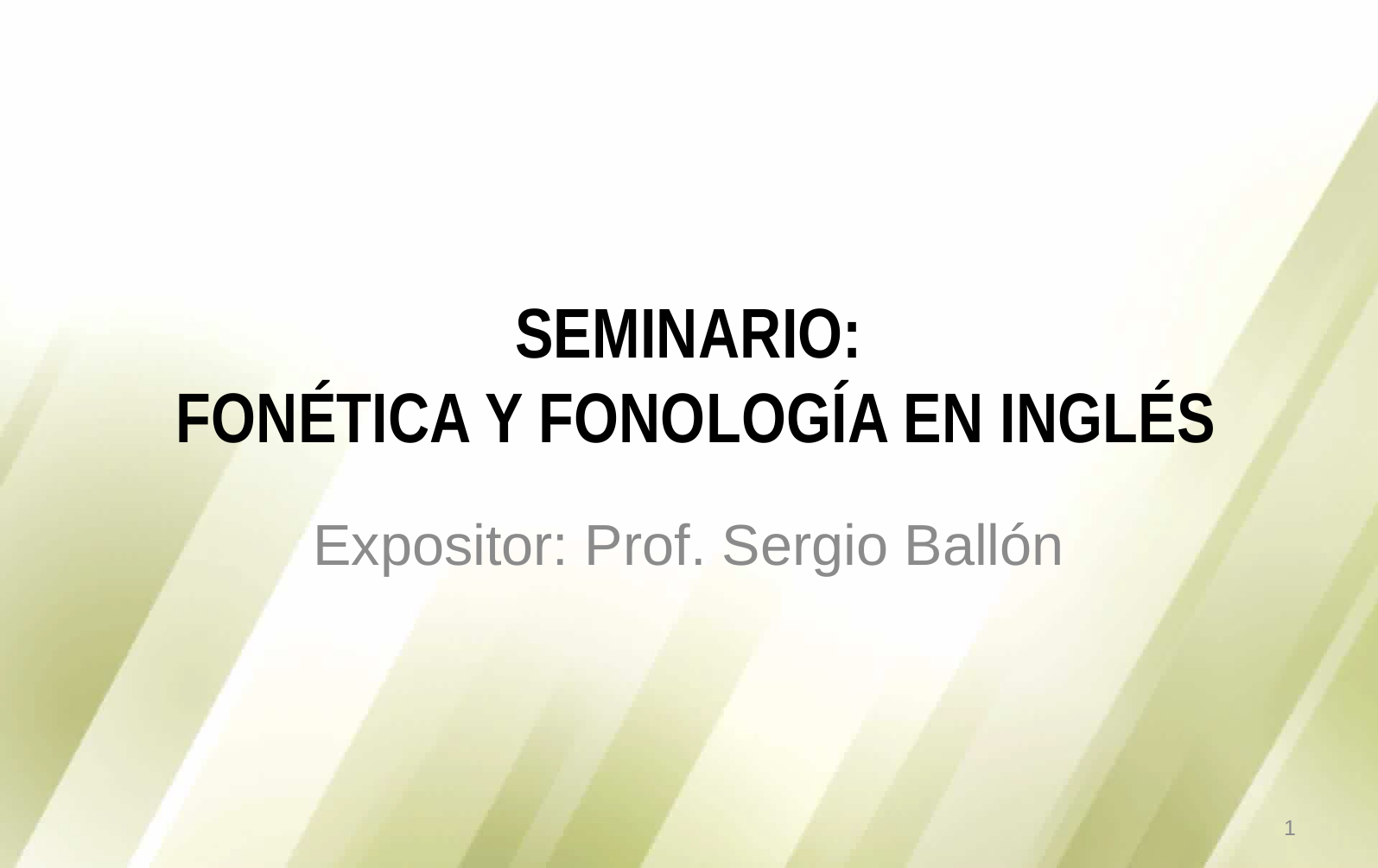

# SEMINARIO: FONÉTICA Y FONOLOGÍA EN INGLÉS
Expositor: Prof. Sergio Ballón
1